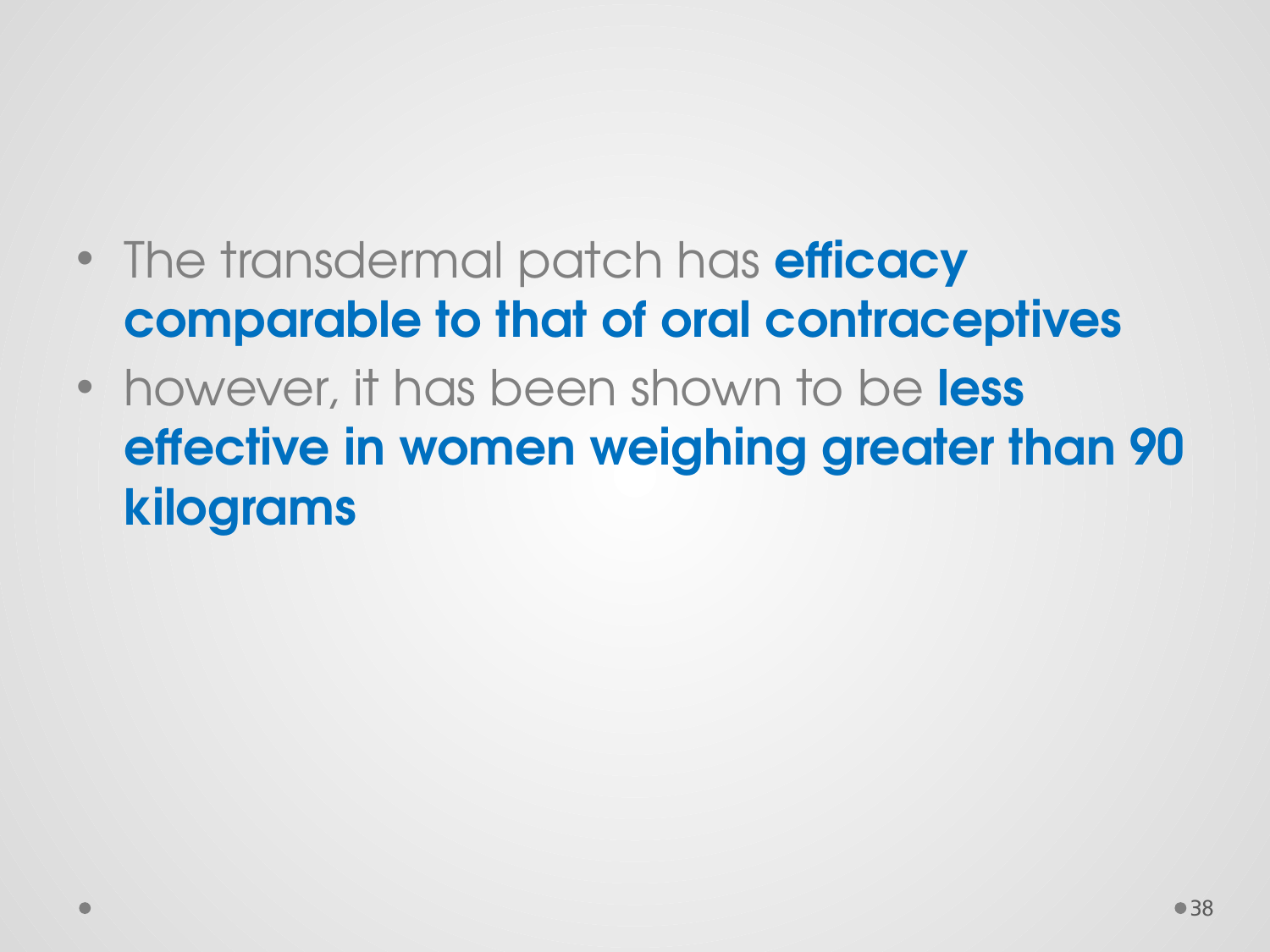

#
The transdermal patch has efficacy comparable to that of oral contraceptives
however, it has been shown to be less effective in women weighing greater than 90 kilograms
38